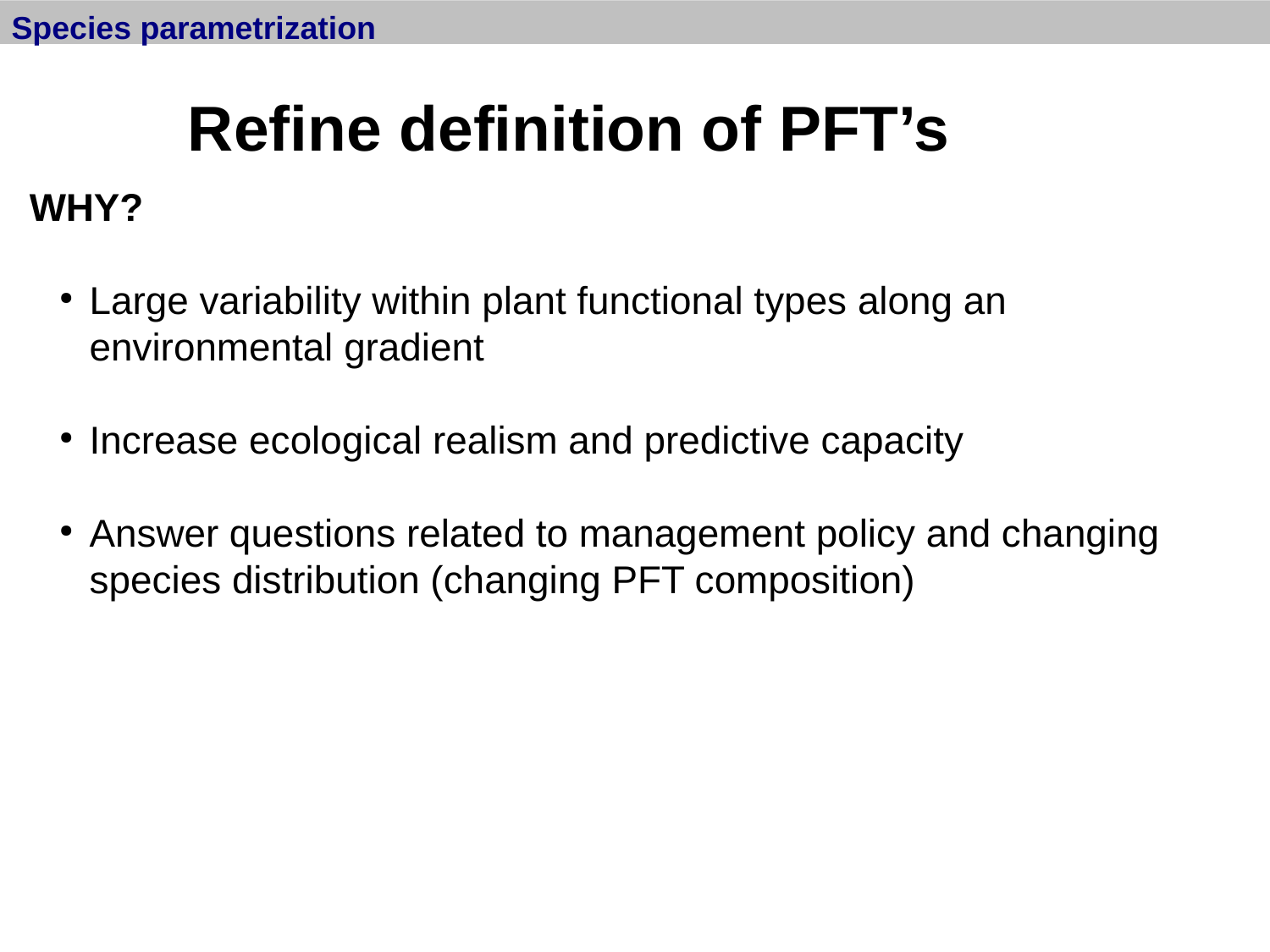

Species parametrization
Refine definition of PFT’s

WHY?

Large variability within plant functional types along an environmental gradient

Increase ecological realism and predictive capacity

Answer questions related to management policy and changing species distribution (changing PFT composition)